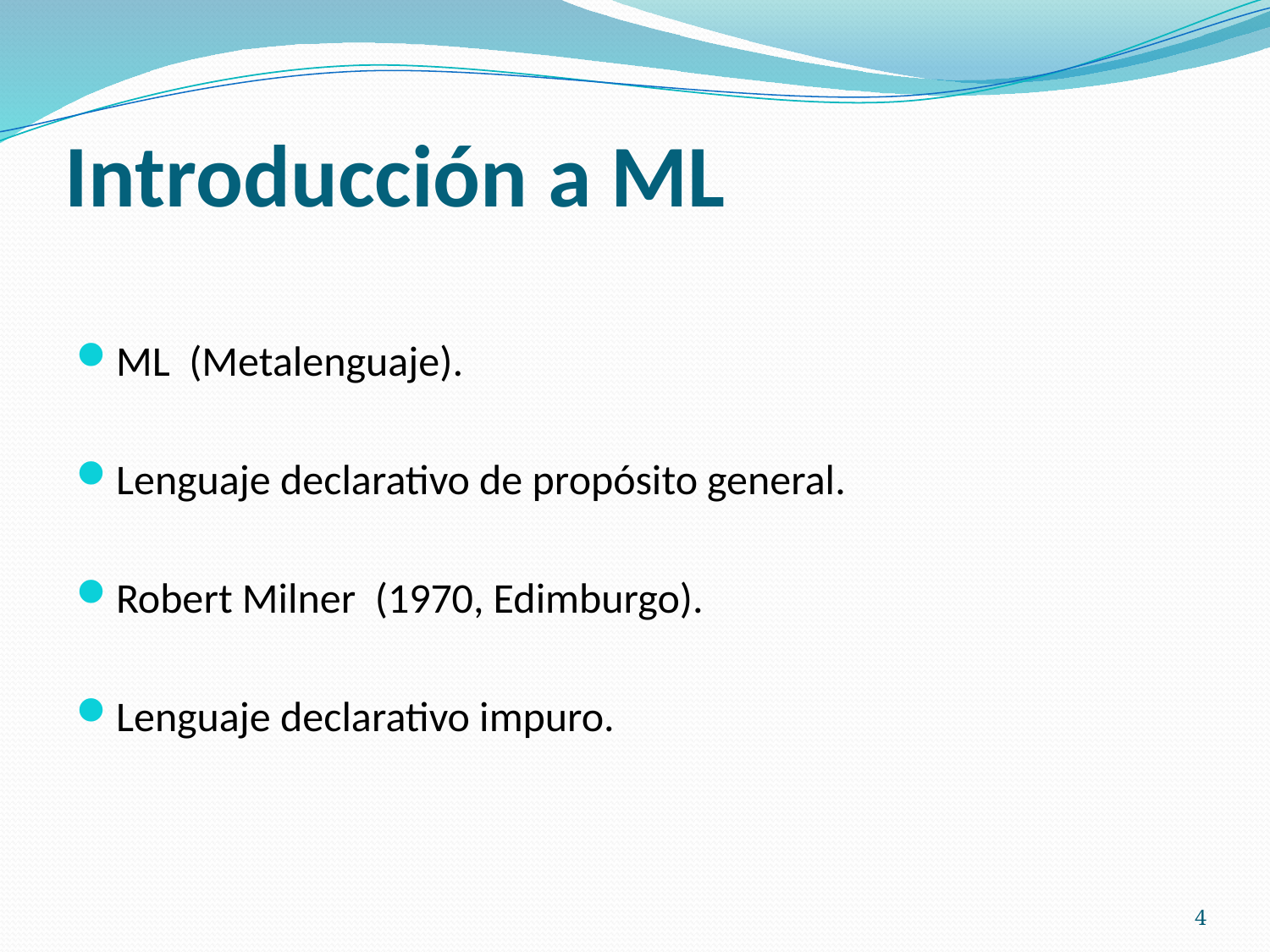

# Introducción a ML

ML  (Metalenguaje).

Lenguaje declarativo de propósito general.

Robert Milner  (1970, Edimburgo).

Lenguaje declarativo impuro.

4